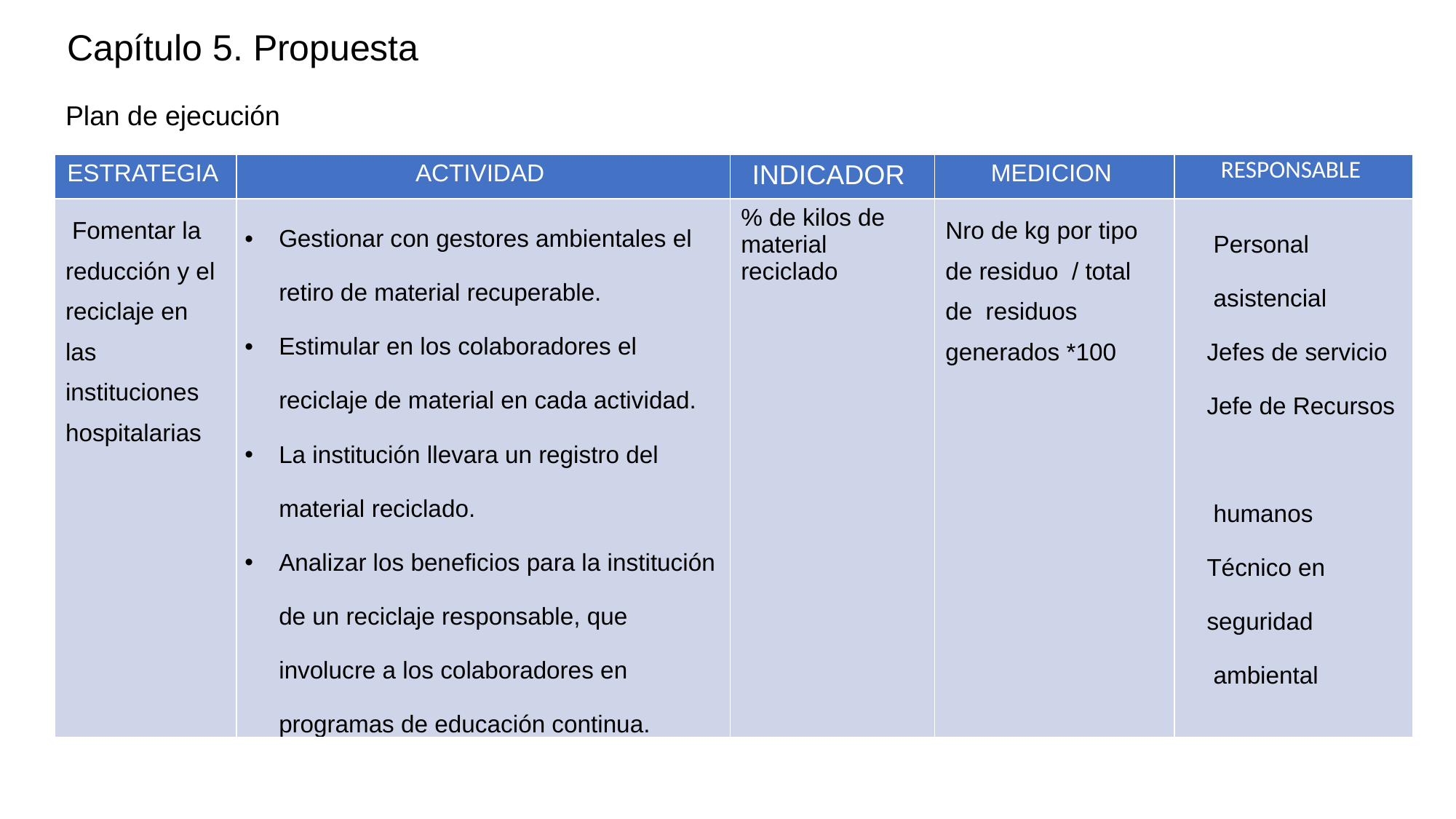

Capítulo 5. Propuesta
# Plan de ejecución
| ESTRATEGIA | ACTIVIDAD | INDICADOR | MEDICION | RESPONSABLE |
| --- | --- | --- | --- | --- |
| Fomentar la reducción y el reciclaje en las instituciones hospitalarias | Gestionar con gestores ambientales el retiro de material recuperable. Estimular en los colaboradores el reciclaje de material en cada actividad. La institución llevara un registro del material reciclado. Analizar los beneficios para la institución de un reciclaje responsable, que involucre a los colaboradores en programas de educación continua. | % de kilos de material reciclado | Nro de kg por tipo de residuo / total de residuos generados \*100 | Personal asistencial Jefes de servicio Jefe de Recursos humanos Técnico en seguridad ambiental |